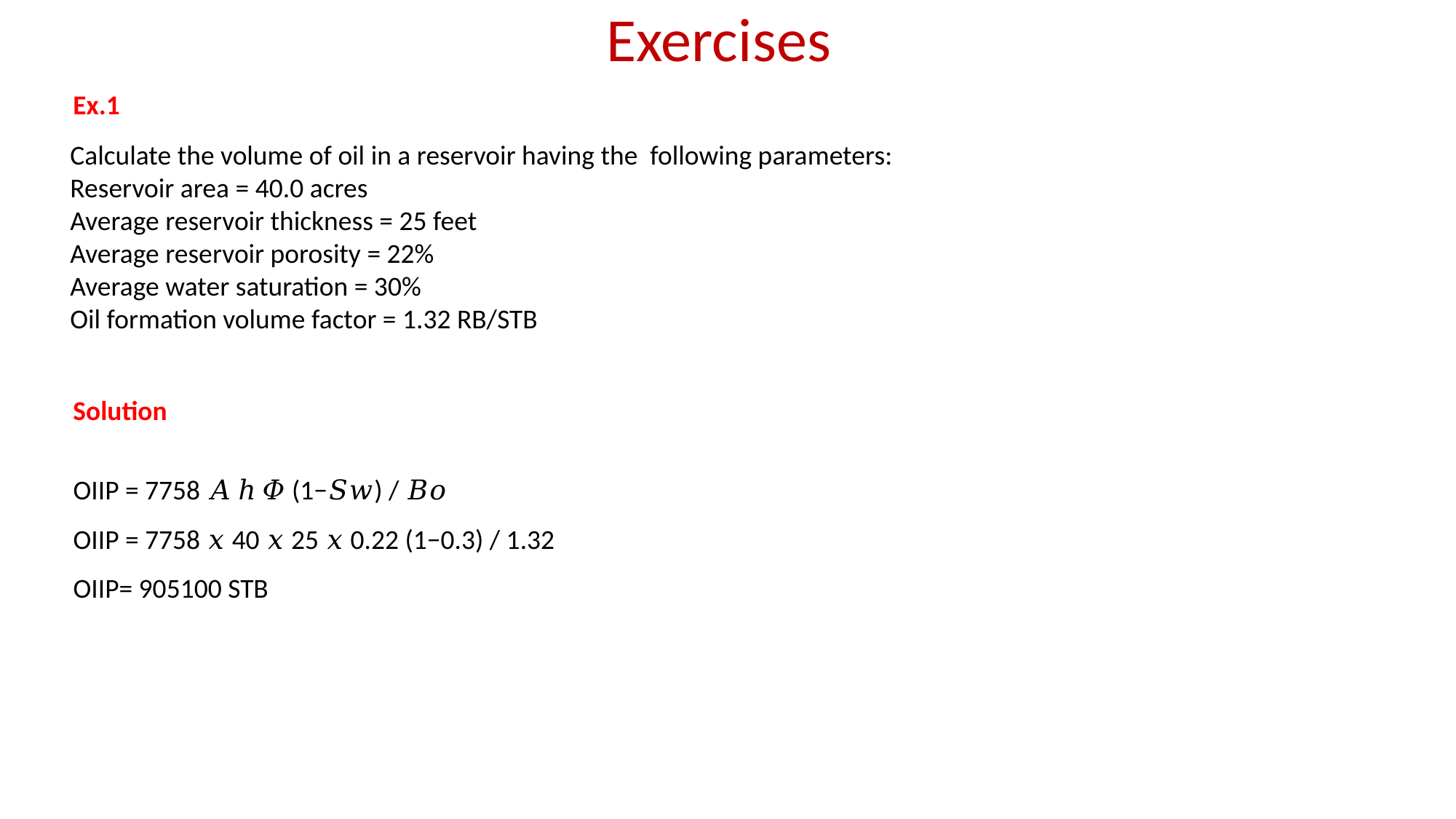

# Exercises
Ex.1
Calculate the volume of oil in a reservoir having the  following parameters:
Reservoir area = 40.0 acres
Average reservoir thickness = 25 feet
Average reservoir porosity = 22%
Average water saturation = 30%
Oil formation volume factor = 1.32 RB/STB
Solution
OIIP = 7758 𝐴 ℎ 𝛷 (1−𝑆𝑤) / 𝐵𝑜
OIIP = 7758 𝑥 40 𝑥 25 𝑥 0.22 (1−0.3) / 1.32
OIIP= 905100 STB